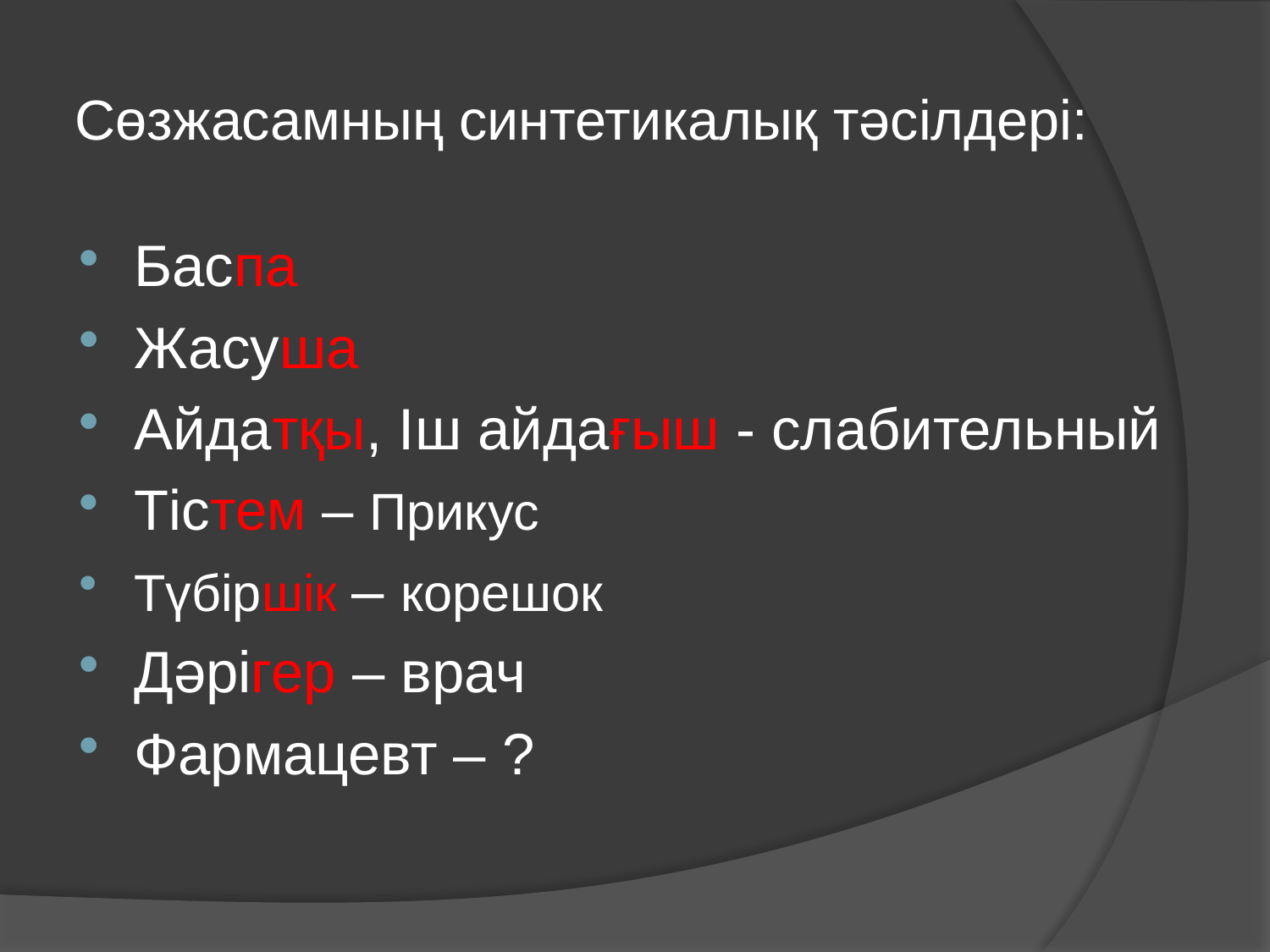

# Сөзжасамның синтетикалық тәсілдері:
Баспа
Жасуша
Айдатқы, Іш айдағыш - слабительный
Тістем – Прикус
Түбіршік – корешок
Дәрігер – врач
Фармацевт – ?